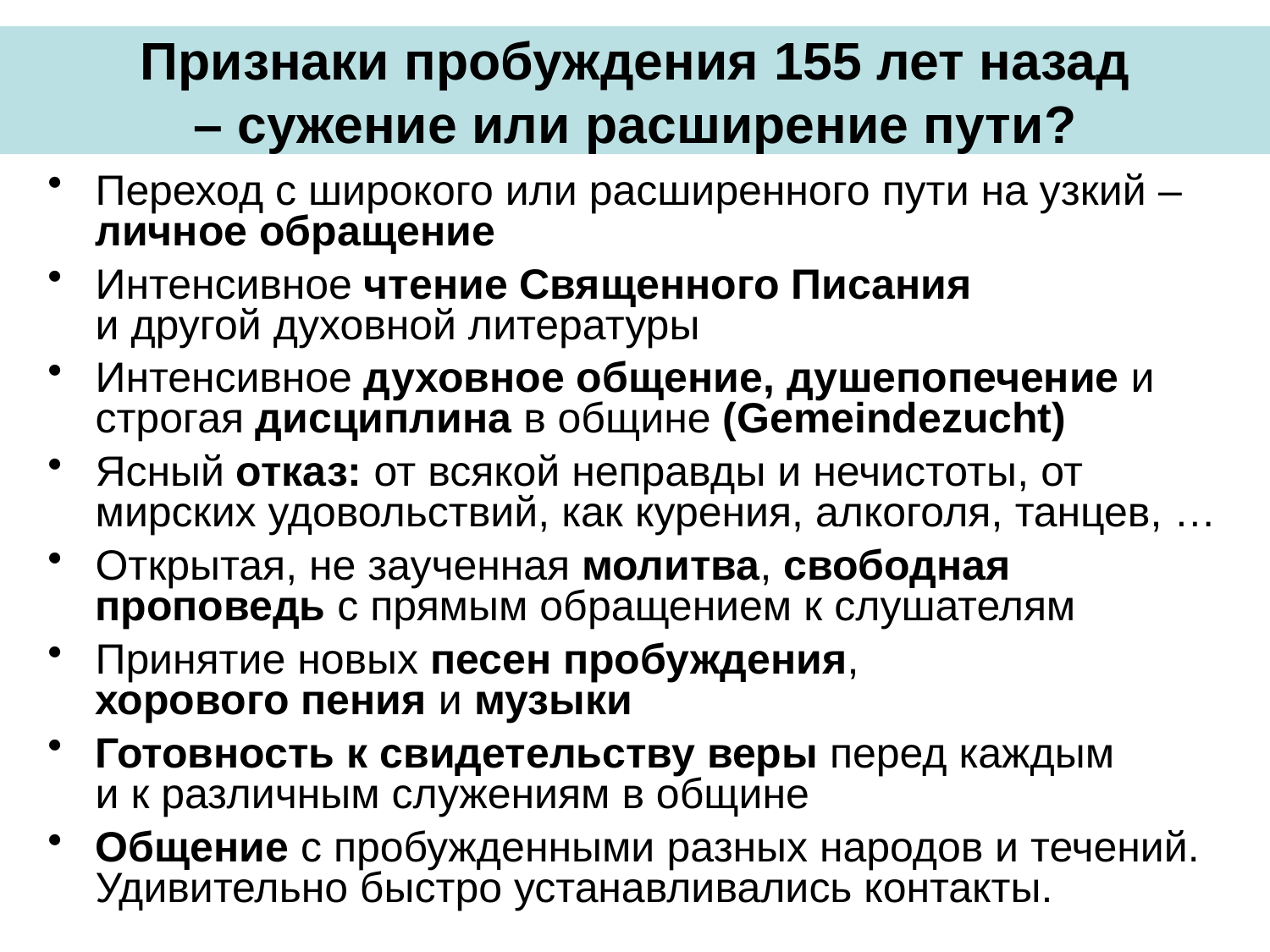

# Признаки пробуждения 155 лет назад – сужение или расширение пути?
Переход с широкого или расширенного пути на узкий – личное обращение
Интенсивное чтение Священного Писания
и другой духовной литературы
Интенсивное духовное общение, душепопечение и строгая дисциплина в общине (Gemeindezucht)
Ясный отказ: от всякой неправды и нечистоты, от мирских удовольствий, как курения, алкоголя, танцев, …
Открытая, не заученная молитва, свободная проповедь с прямым обращением к слушателям
Принятие новых песен пробуждения,
хорового пения и музыки
Готовность к свидетельству веры перед каждым
и к различным служениям в общине
Общение с пробужденными разных народов и течений. Удивительно быстро устанавливались контакты.